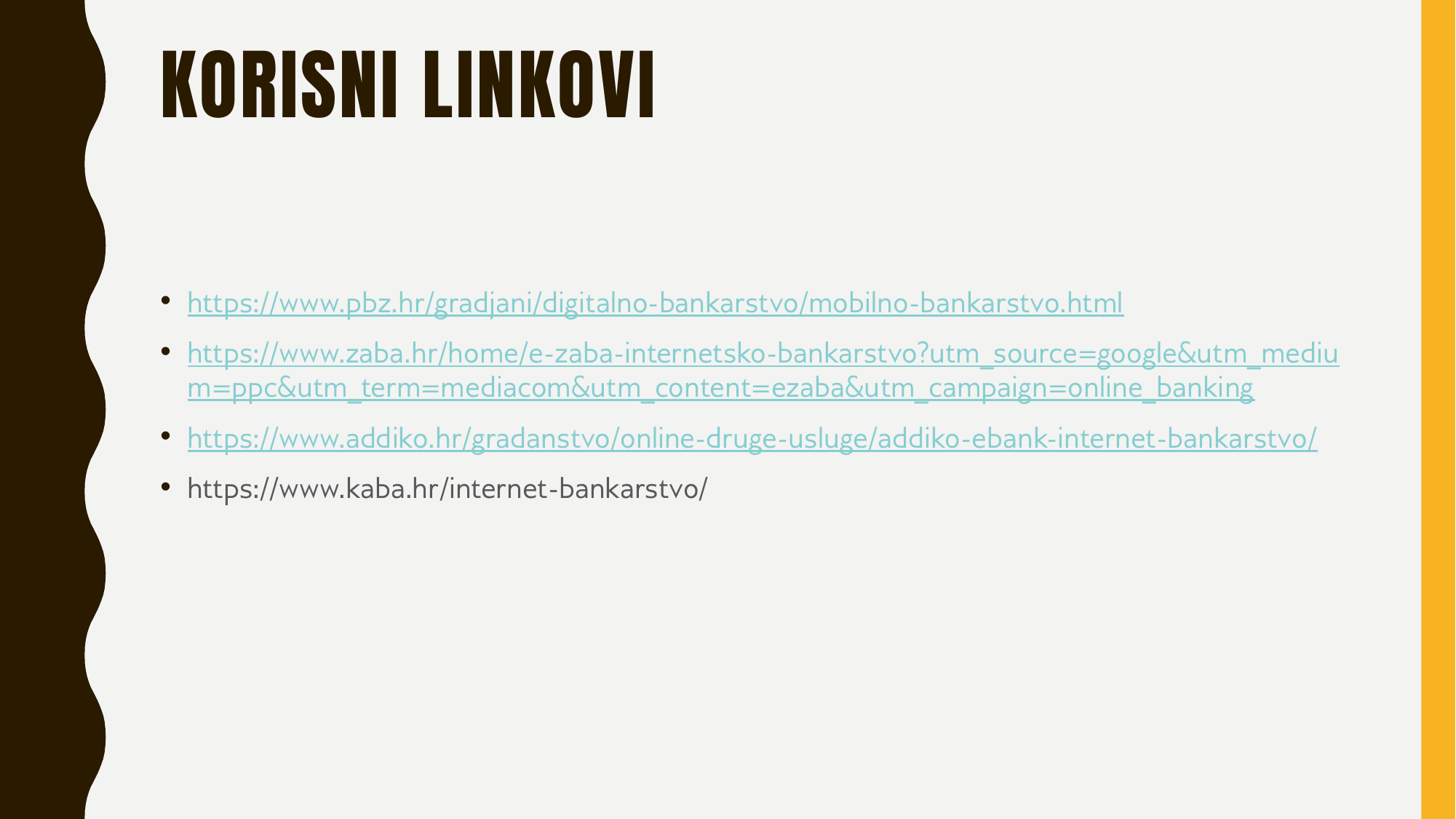

# Korisni linkovi
https://www.pbz.hr/gradjani/digitalno-bankarstvo/mobilno-bankarstvo.html
https://www.zaba.hr/home/e-zaba-internetsko-bankarstvo?utm_source=google&utm_medium=ppc&utm_term=mediacom&utm_content=ezaba&utm_campaign=online_banking
https://www.addiko.hr/gradanstvo/online-druge-usluge/addiko-ebank-internet-bankarstvo/
https://www.kaba.hr/internet-bankarstvo/